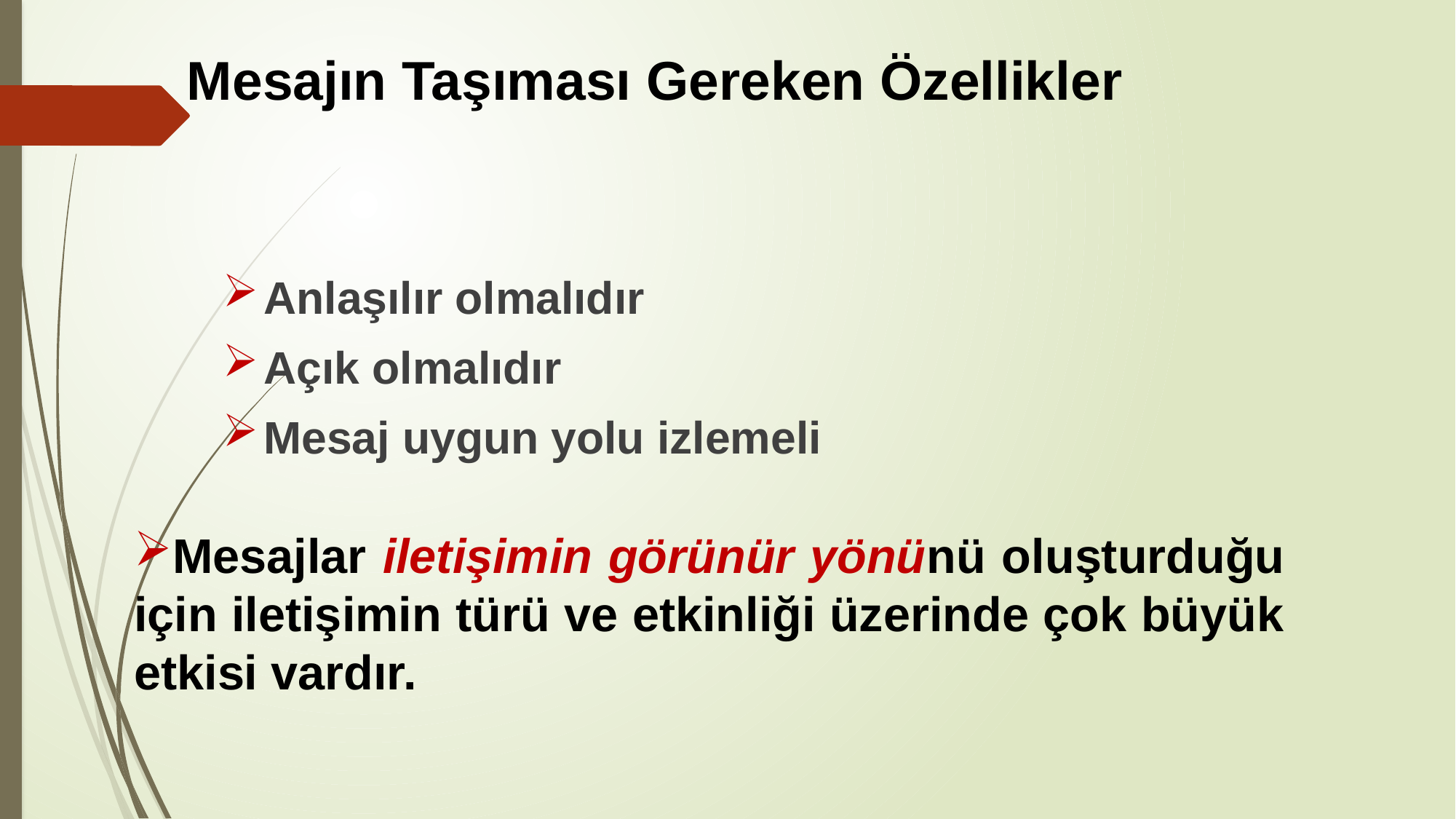

# Mesajın Taşıması Gereken Özellikler
Anlaşılır olmalıdır
Açık olmalıdır
Mesaj uygun yolu izlemeli
Mesajlar iletişimin görünür yönünü oluşturduğu için iletişimin türü ve etkinliği üzerinde çok büyük etkisi vardır.